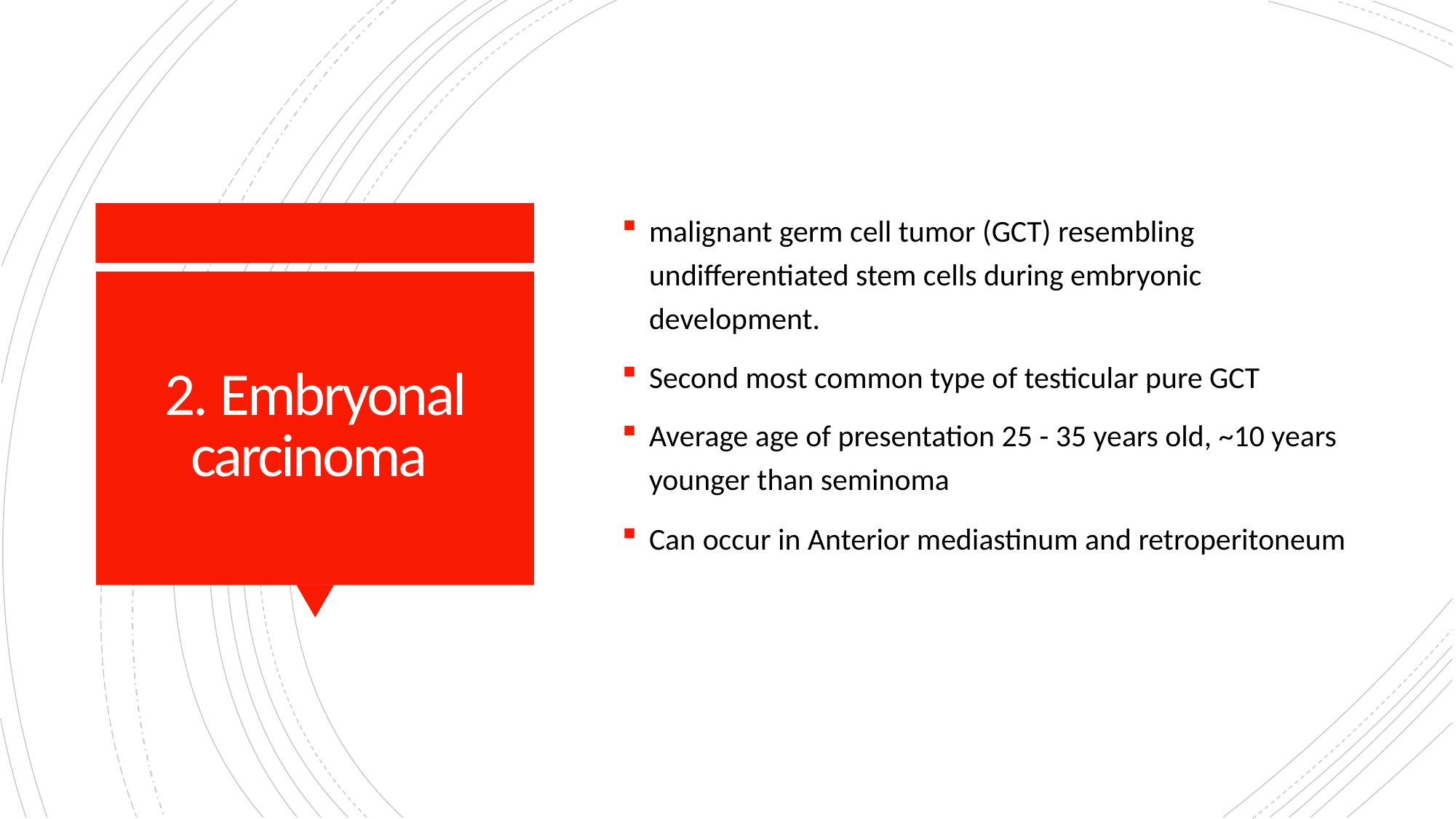

malignant germ cell tumor (GCT) resembling undifferentiated stem cells during embryonic development.
Second most common type of testicular pure GCT
Average age of presentation 25 - 35 years old, ~10 years younger than seminoma
Can occur in Anterior mediastinum and retroperitoneum

# 2. Embryonal carcinoma